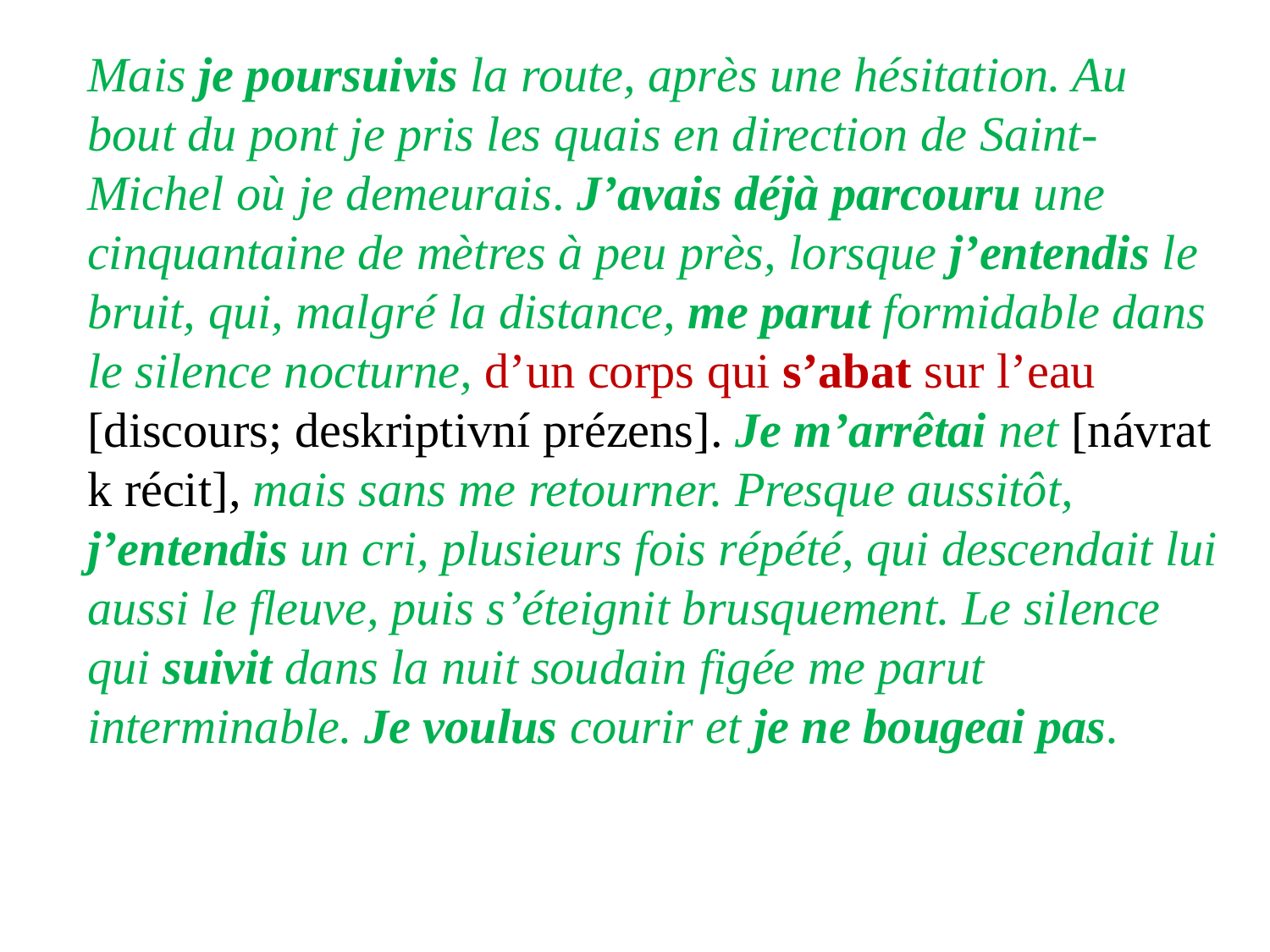

Mais je poursuivis la route, après une hésitation. Au bout du pont je pris les quais en direction de Saint-Michel où je demeurais. J’avais déjà parcouru une cinquantaine de mètres à peu près, lorsque j’entendis le bruit, qui, malgré la distance, me parut formidable dans le silence nocturne, d’un corps qui s’abat sur l’eau [discours; deskriptivní prézens]. Je m’arrêtai net [návrat k récit], mais sans me retourner. Presque aussitôt, j’entendis un cri, plusieurs fois répété, qui descendait lui aussi le fleuve, puis s’éteignit brusquement. Le silence qui suivit dans la nuit soudain figée me parut interminable. Je voulus courir et je ne bougeai pas.